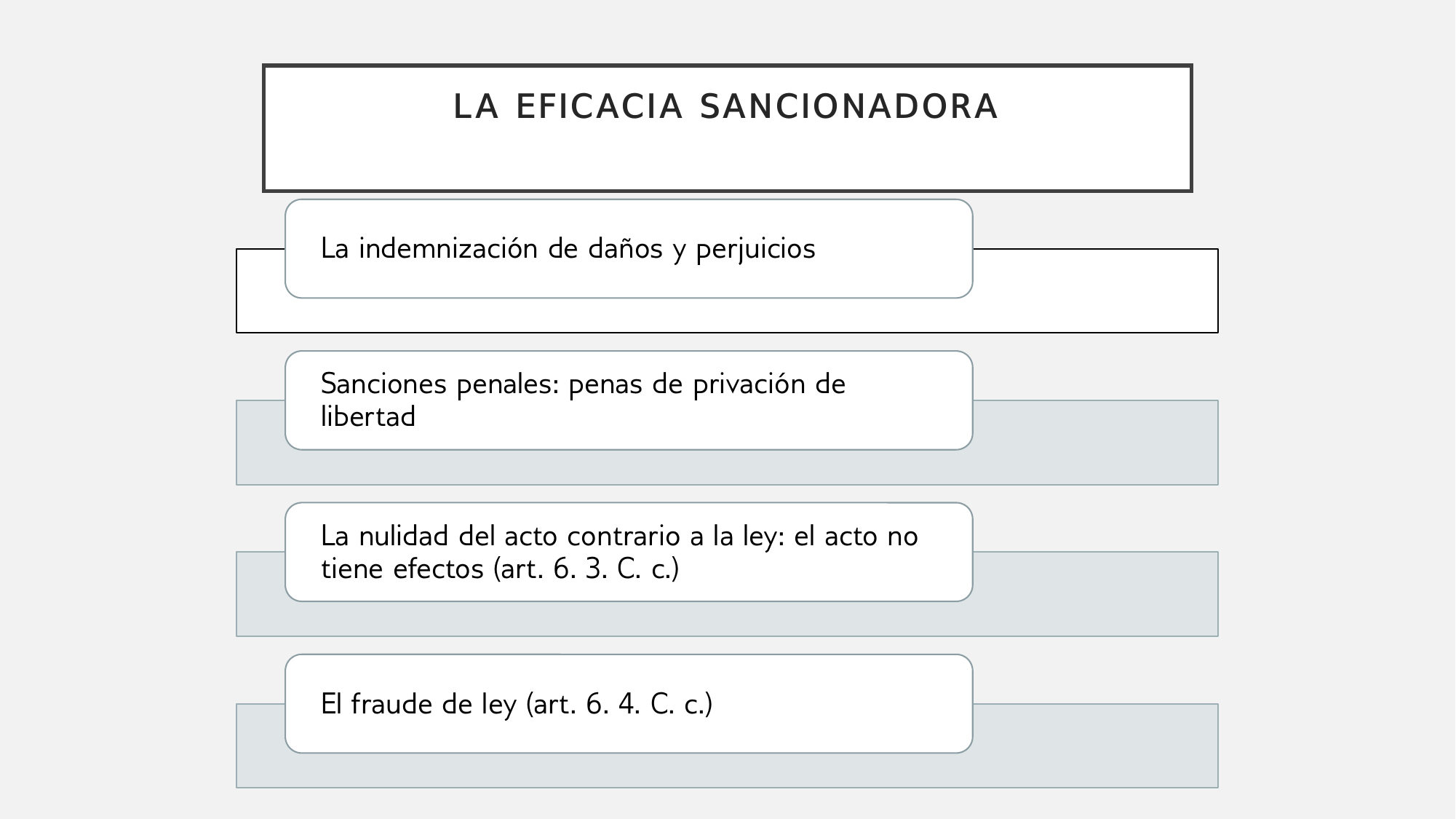

# LA EFICACIA SANCIONADORA
La indemnización de daños y perjuicios
Sanciones penales: penas de privación de libertad
La nulidad del acto contrario a la ley: el acto no tiene efectos (art. 6. 3. C. c.)
El fraude de ley (art. 6. 4. C. c.)